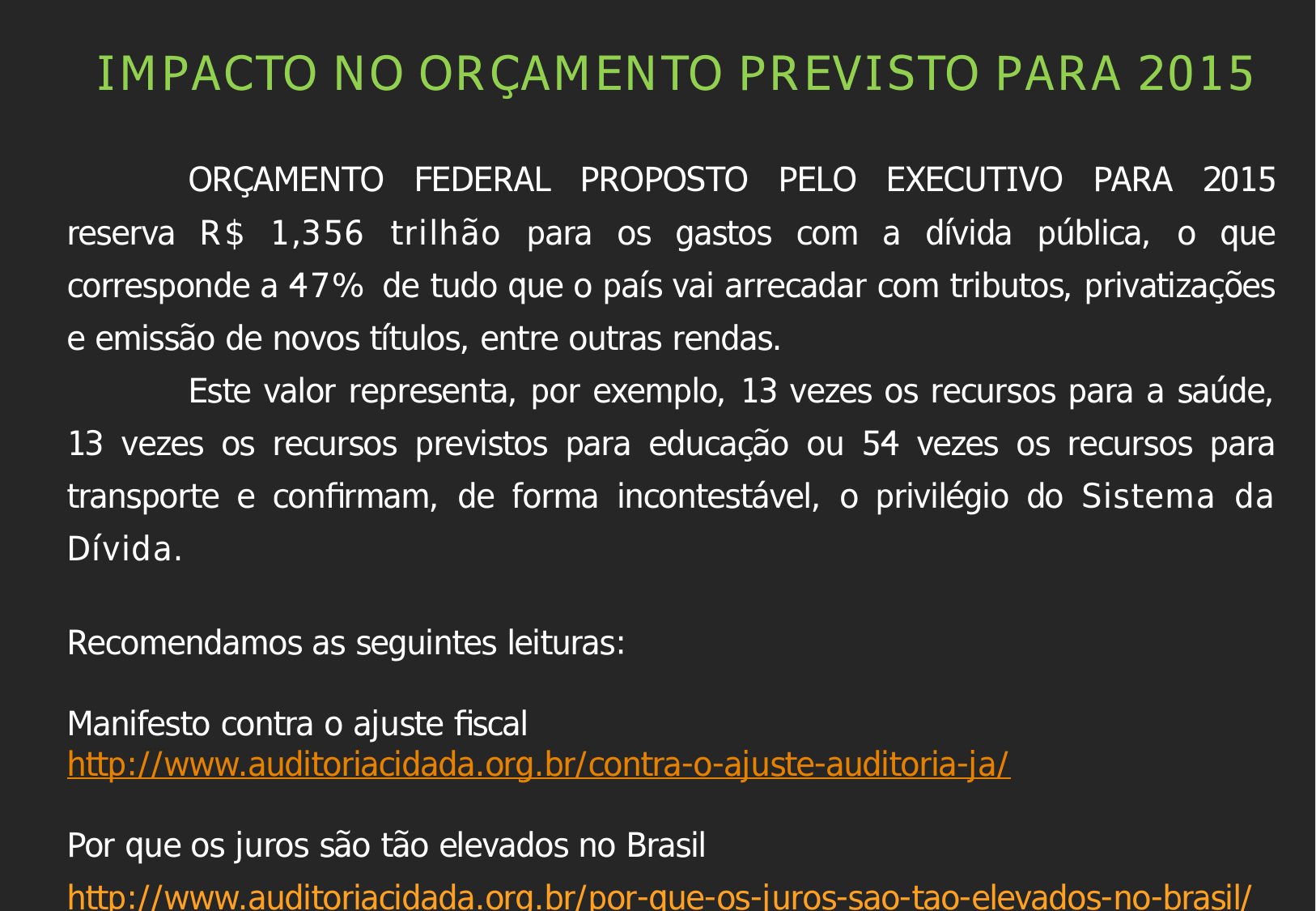

IMPACTO NO ORÇAMENTO PREVISTO PARA 2015
	ORÇAMENTO FEDERAL PROPOSTO PELO EXECUTIVO PARA 2015 reserva R$ 1,356 trilhão para os gastos com a dívida pública, o que corresponde a 47% de tudo que o país vai arrecadar com tributos, privatizações e emissão de novos títulos, entre outras rendas.
	Este valor representa, por exemplo, 13 vezes os recursos para a saúde, 13 vezes os recursos previstos para educação ou 54 vezes os recursos para transporte e confirmam, de forma incontestável, o privilégio do Sistema da Dívida.

Recomendamos as seguintes leituras:

Manifesto contra o ajuste fiscal
http://www.auditoriacidada.org.br/contra-o-ajuste-auditoria-ja/

Por que os juros são tão elevados no Brasil
http://www.auditoriacidada.org.br/por-que-os-juros-sao-tao-elevados-no-brasil/